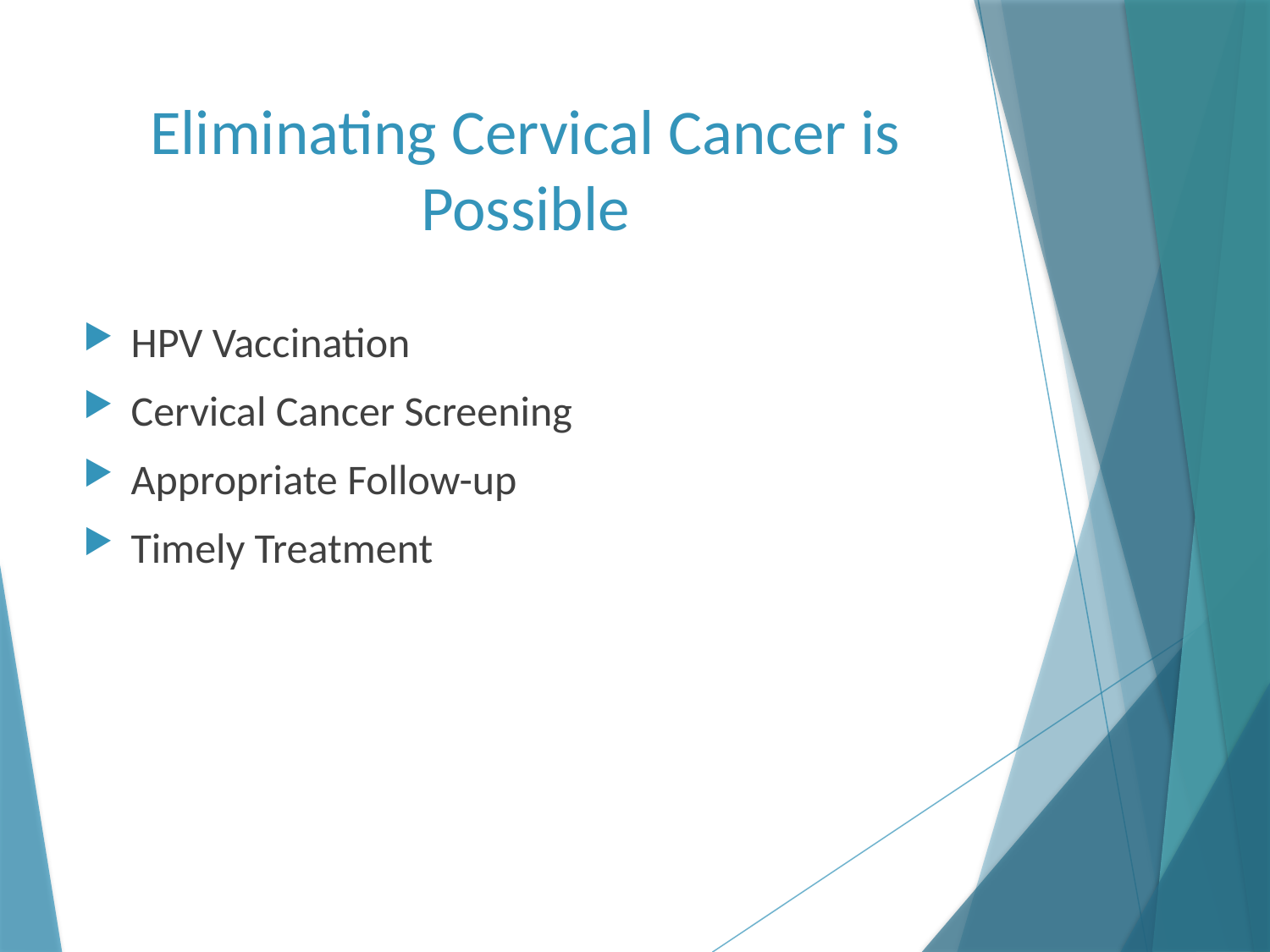

# Eliminating Cervical Cancer is Possible
HPV Vaccination
Cervical Cancer Screening
Appropriate Follow-up
Timely Treatment